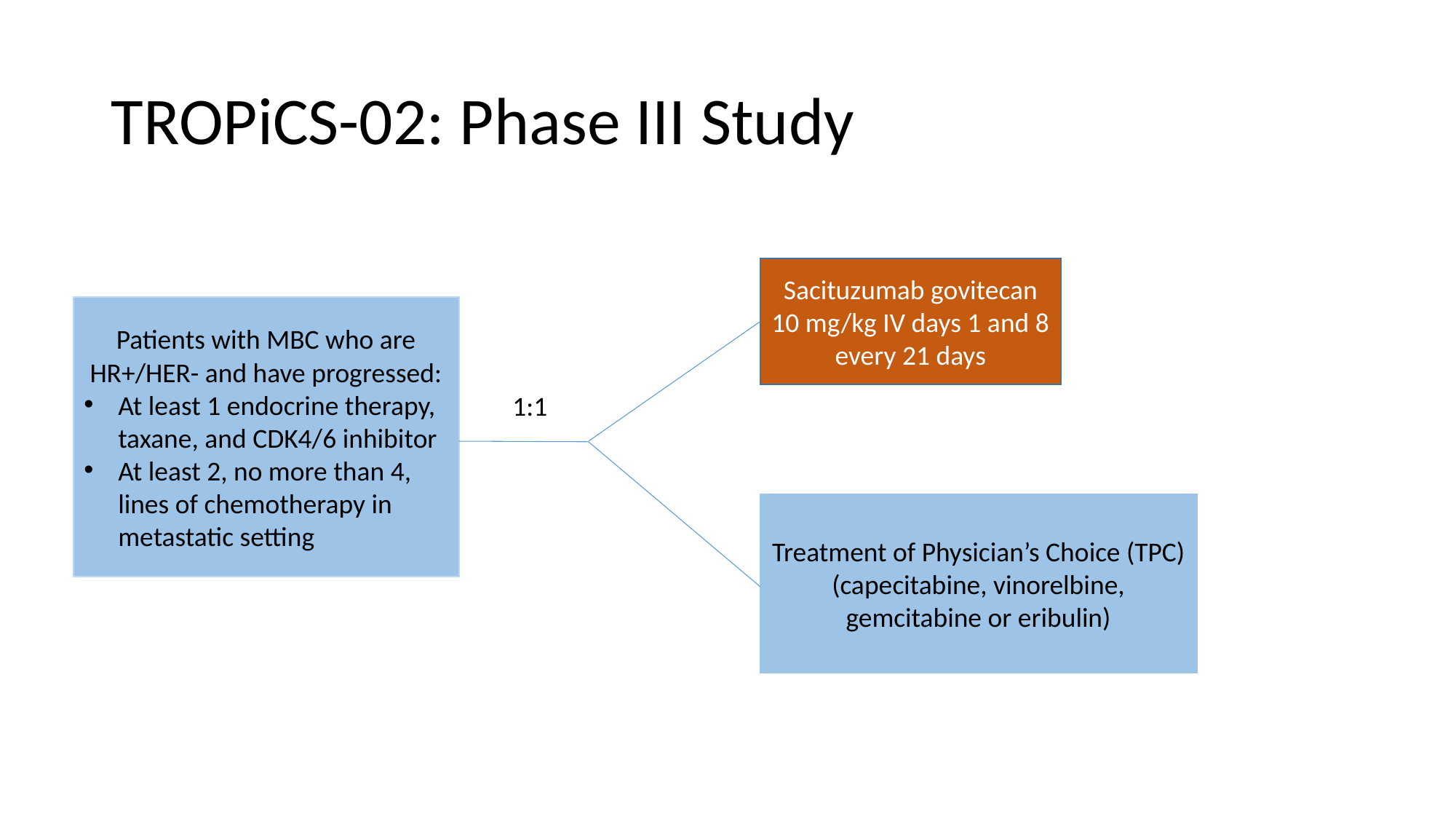

# TROPiCS-02: Phase III Study
Sacituzumab govitecan
10 mg/kg IV days 1 and 8 every 21 days
Patients with MBC who are HR+/HER- and have progressed:
At least 1 endocrine therapy, taxane, and CDK4/6 inhibitor
At least 2, no more than 4, lines of chemotherapy in metastatic setting
1:1
Treatment of Physician’s Choice (TPC)
(capecitabine, vinorelbine, gemcitabine or eribulin)